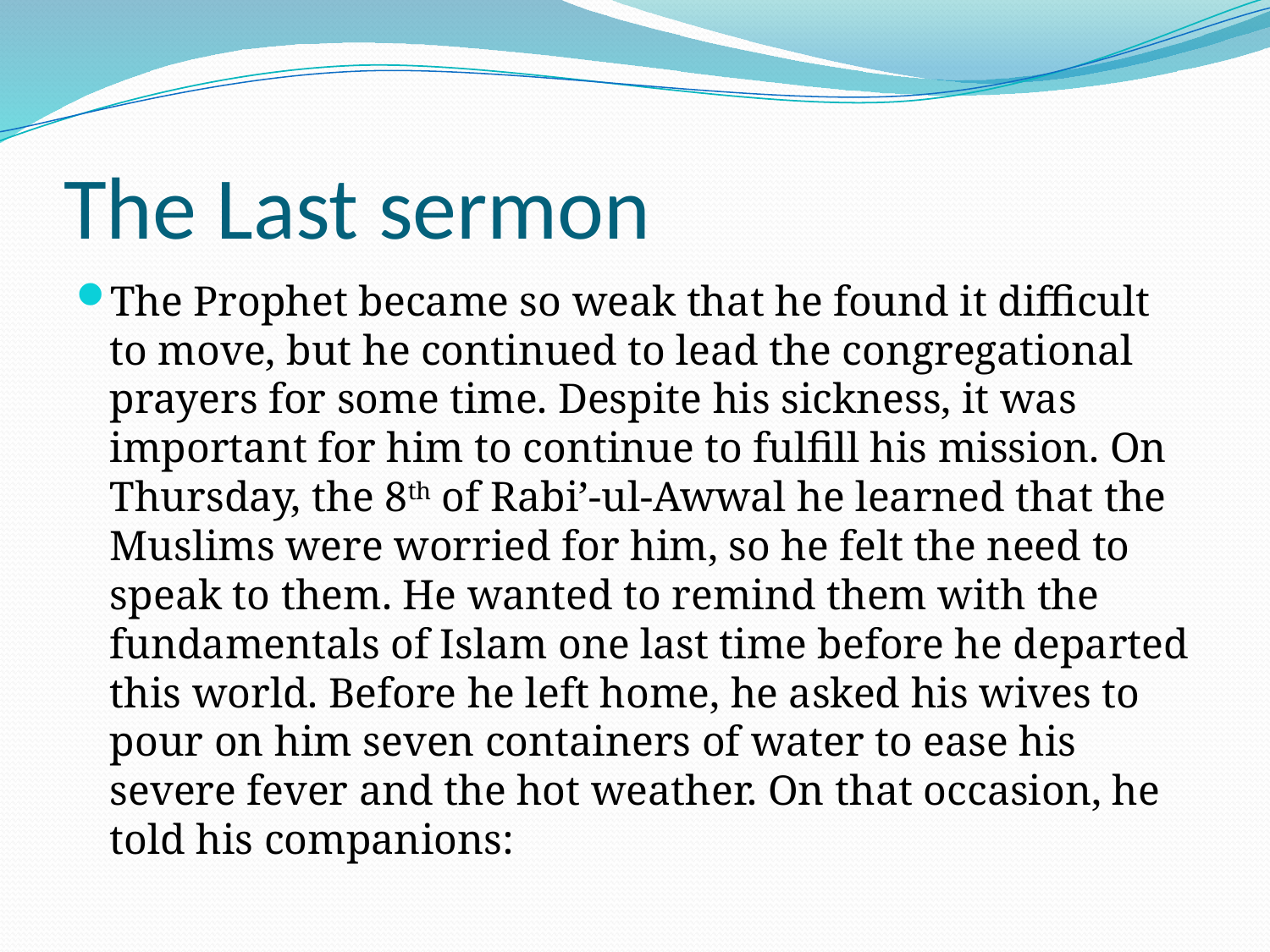

# The Last sermon
The Prophet became so weak that he found it difficult to move, but he continued to lead the congregational prayers for some time. Despite his sickness, it was important for him to continue to fulfill his mission. On Thursday, the 8th of Rabi’-ul-Awwal he learned that the Muslims were worried for him, so he felt the need to speak to them. He wanted to remind them with the fundamentals of Islam one last time before he departed this world. Before he left home, he asked his wives to pour on him seven containers of water to ease his severe fever and the hot weather. On that occasion, he told his companions: